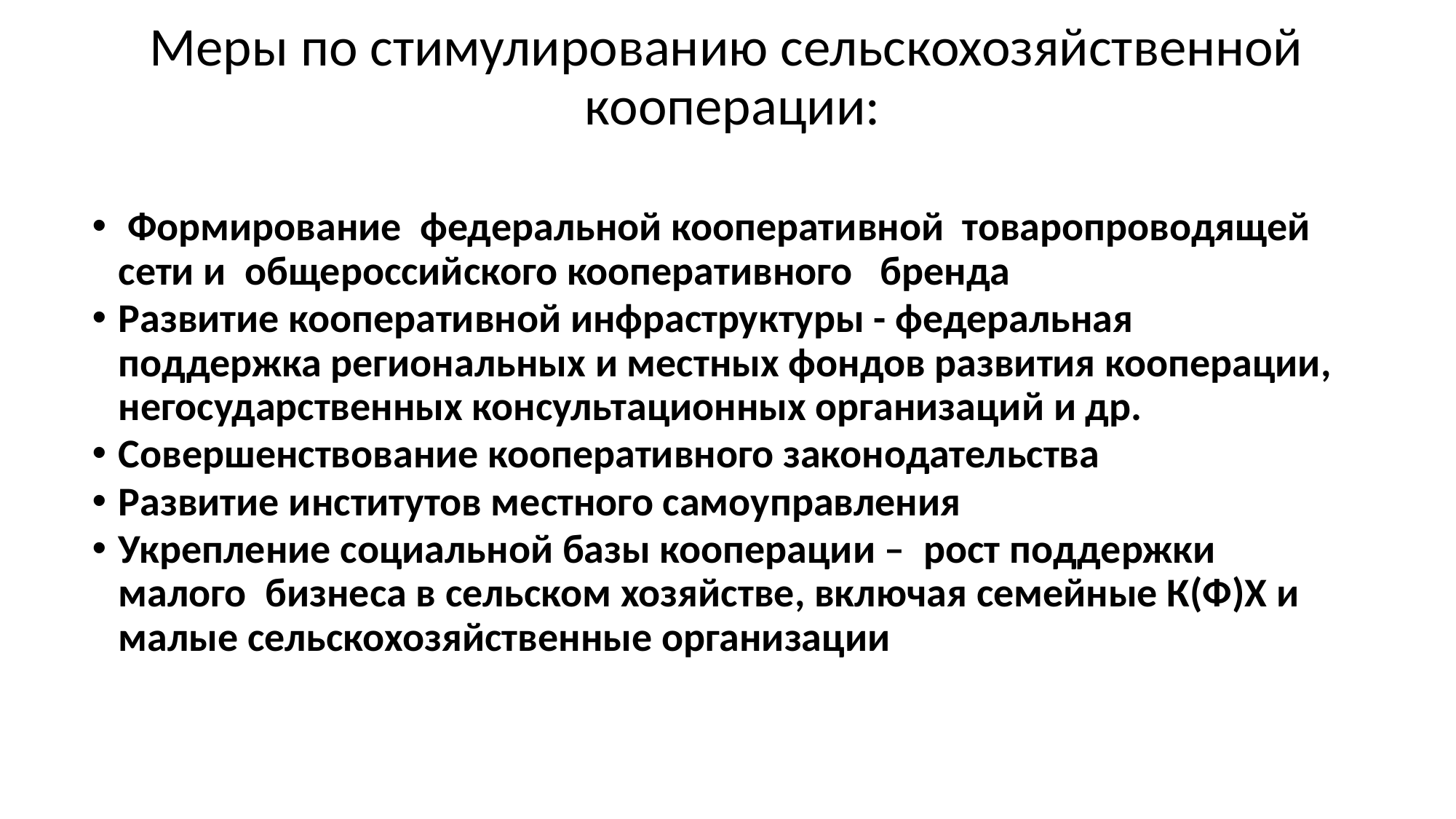

# Меры по стимулированию сельскохозяйственной  кооперации:
 Формирование  федеральной кооперативной  товаропроводящей сети и  общероссийского кооперативного   бренда
Развитие кооперативной инфраструктуры - федеральная поддержка региональных и местных фондов развития кооперации, негосударственных консультационных организаций и др.
Совершенствование кооперативного законодательства
Развитие институтов местного самоуправления
Укрепление социальной базы кооперации –  рост поддержки малого  бизнеса в сельском хозяйстве, включая семейные К(Ф)Х и малые сельскохозяйственные организации